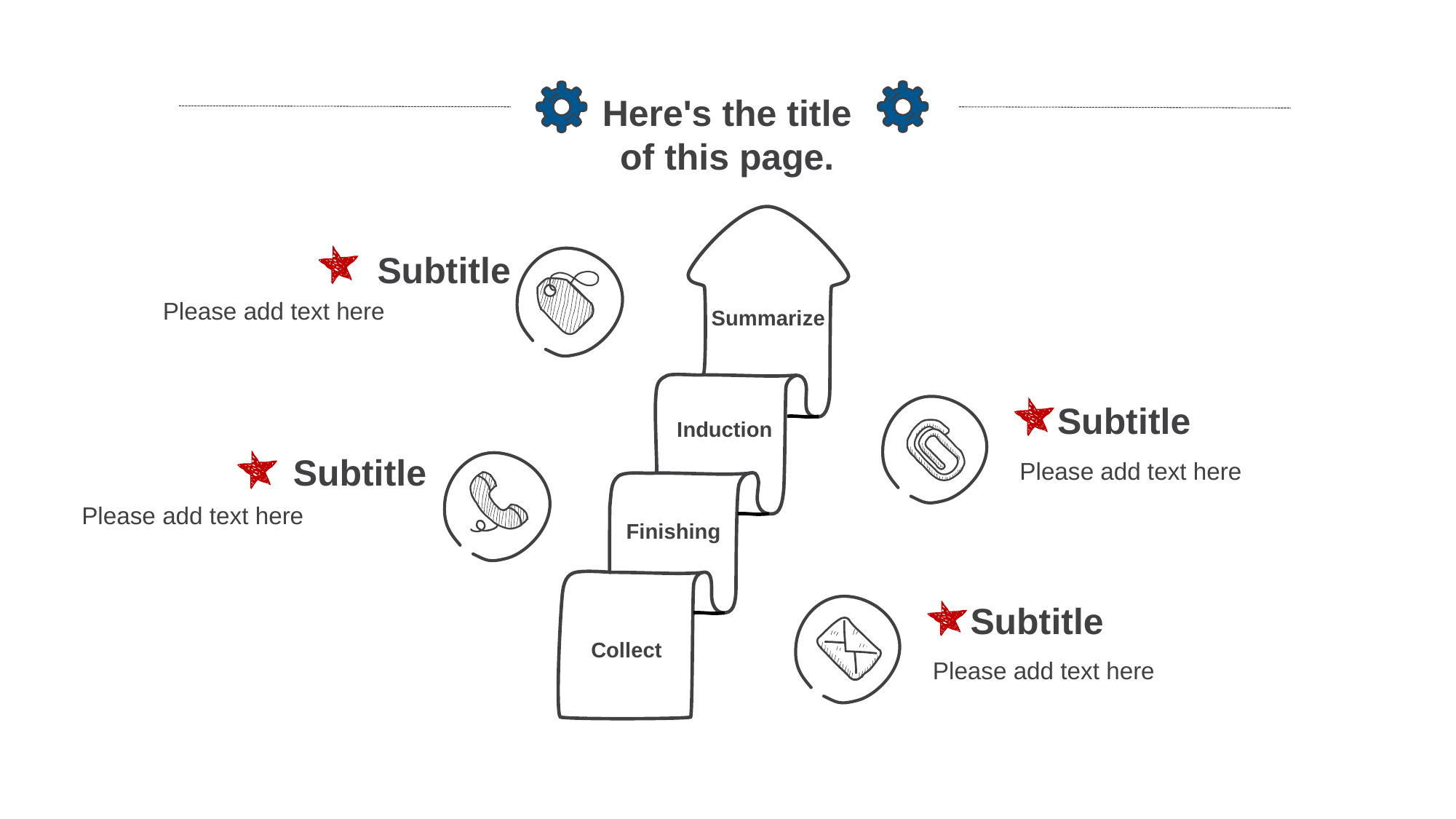

Here's the title of this page.

Subtitle

Please add text here
Summarize

Subtitle

Induction

Subtitle

Please add text here

Please add text here
Finishing

Subtitle

Collect
Please add text here